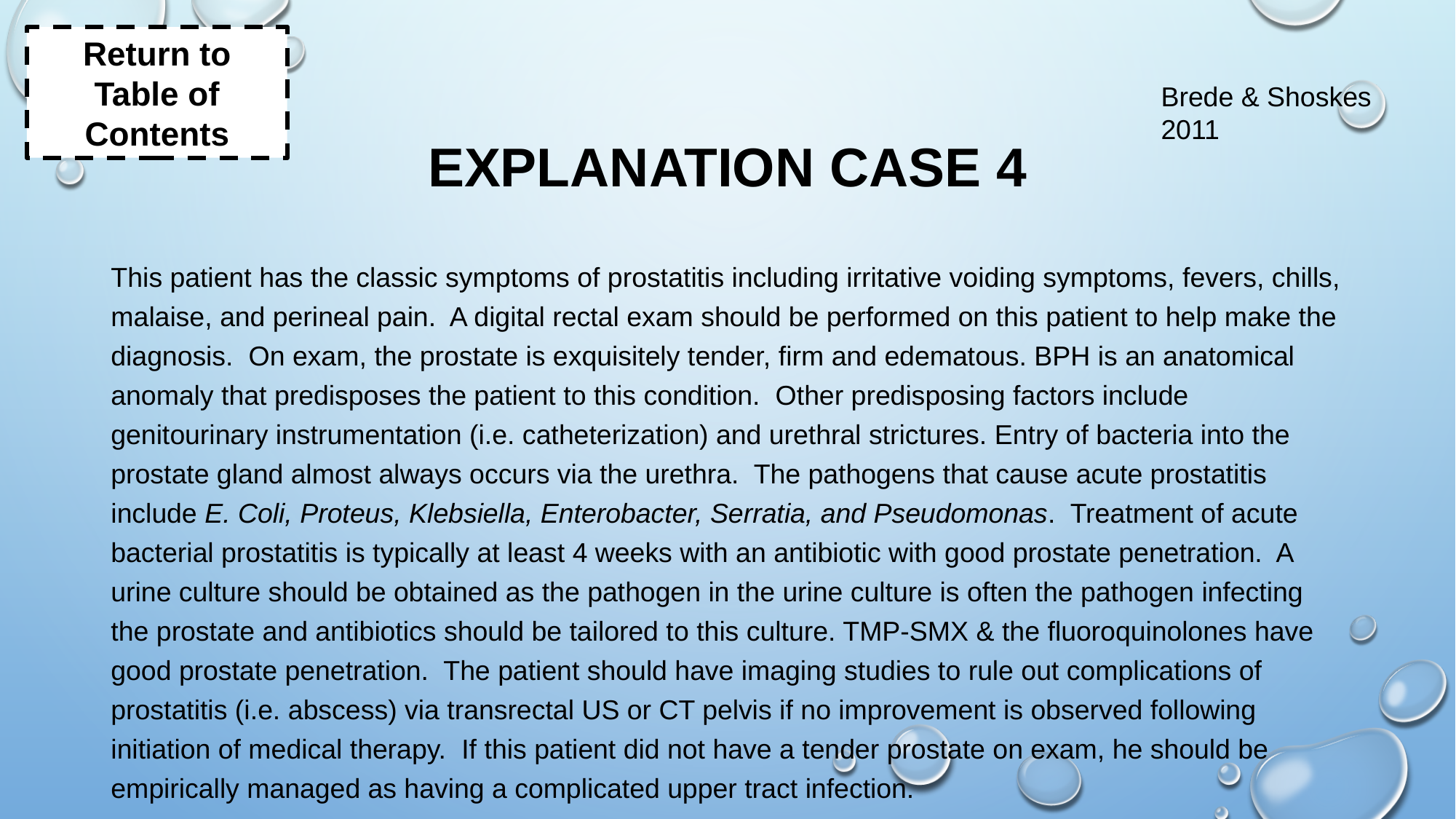

Return to Table of Contents
# Explanation case 4
Brede & Shoskes 2011
This patient has the classic symptoms of prostatitis including irritative voiding symptoms, fevers, chills, malaise, and perineal pain.  A digital rectal exam should be performed on this patient to help make the diagnosis.  On exam, the prostate is exquisitely tender, firm and edematous. BPH is an anatomical anomaly that predisposes the patient to this condition.  Other predisposing factors include genitourinary instrumentation (i.e. catheterization) and urethral strictures. Entry of bacteria into the prostate gland almost always occurs via the urethra.  The pathogens that cause acute prostatitis include E. Coli, Proteus, Klebsiella, Enterobacter, Serratia, and Pseudomonas.  Treatment of acute bacterial prostatitis is typically at least 4 weeks with an antibiotic with good prostate penetration.  A urine culture should be obtained as the pathogen in the urine culture is often the pathogen infecting the prostate and antibiotics should be tailored to this culture. TMP-SMX & the fluoroquinolones have good prostate penetration.  The patient should have imaging studies to rule out complications of prostatitis (i.e. abscess) via transrectal US or CT pelvis if no improvement is observed following initiation of medical therapy.  If this patient did not have a tender prostate on exam, he should be empirically managed as having a complicated upper tract infection.